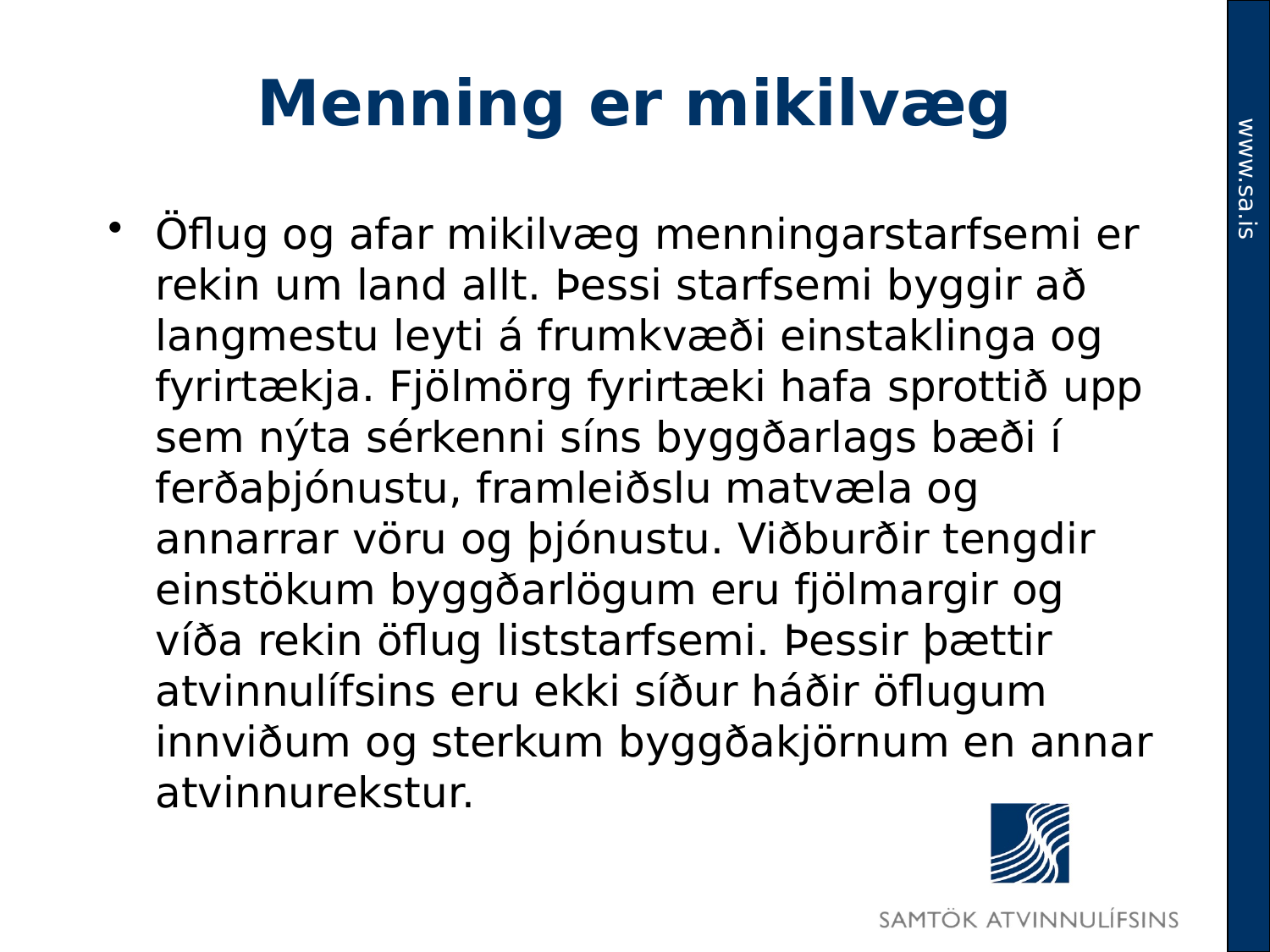

# Menning er mikilvæg
Öflug og afar mikilvæg menningarstarfsemi er rekin um land allt. Þessi starfsemi byggir að langmestu leyti á frumkvæði einstaklinga og fyrirtækja. Fjölmörg fyrirtæki hafa sprottið upp sem nýta sérkenni síns byggðarlags bæði í ferðaþjónustu, framleiðslu matvæla og annarrar vöru og þjónustu. Viðburðir tengdir einstökum byggðarlögum eru fjölmargir og víða rekin öflug liststarfsemi. Þessir þættir atvinnulífsins eru ekki síður háðir öflugum innviðum og sterkum byggðakjörnum en annar atvinnurekstur.